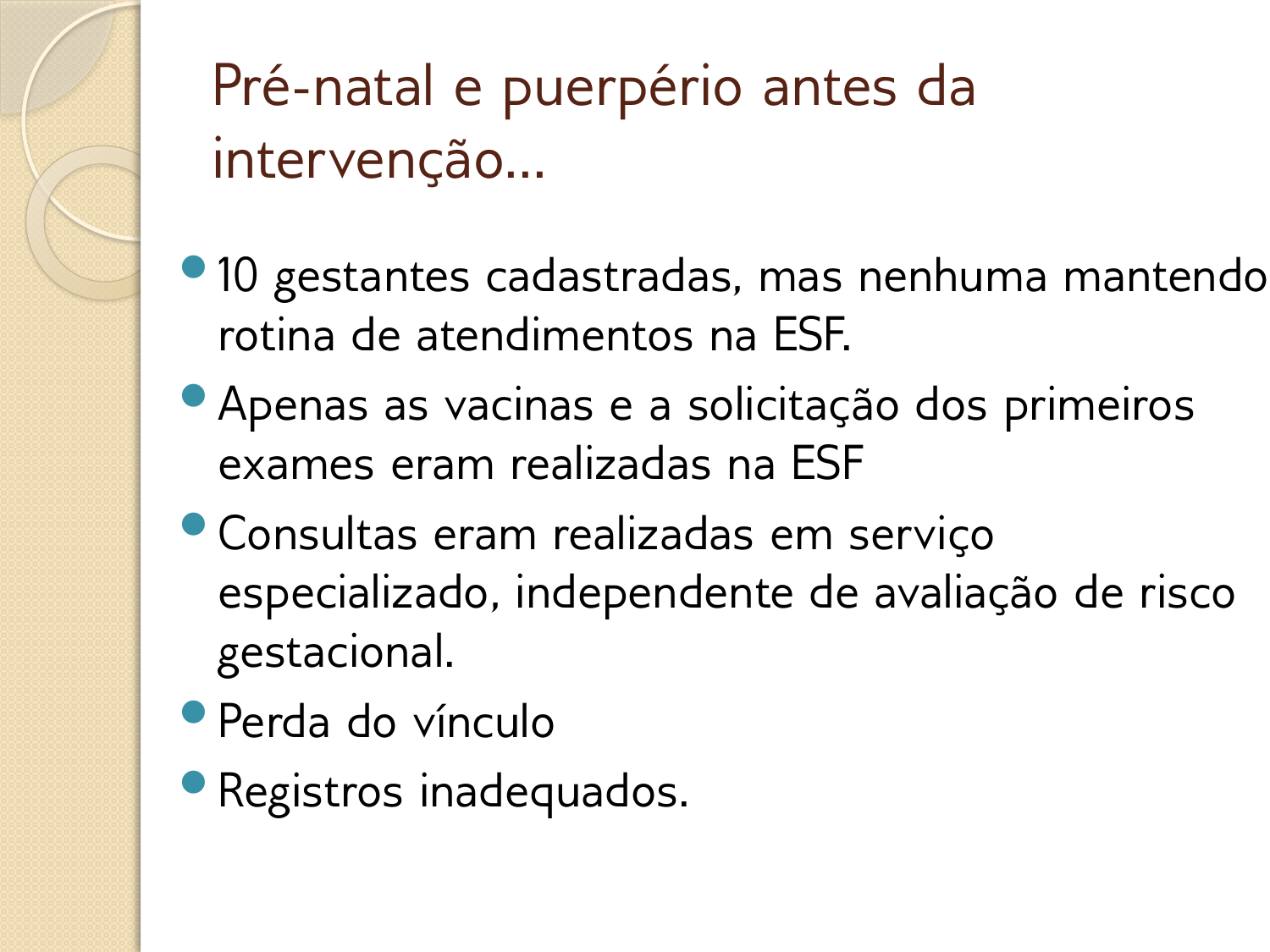

# Pré-natal e puerpério antes da intervenção...
10 gestantes cadastradas, mas nenhuma mantendo rotina de atendimentos na ESF.
Apenas as vacinas e a solicitação dos primeiros exames eram realizadas na ESF
Consultas eram realizadas em serviço especializado, independente de avaliação de risco gestacional.
Perda do vínculo
Registros inadequados.